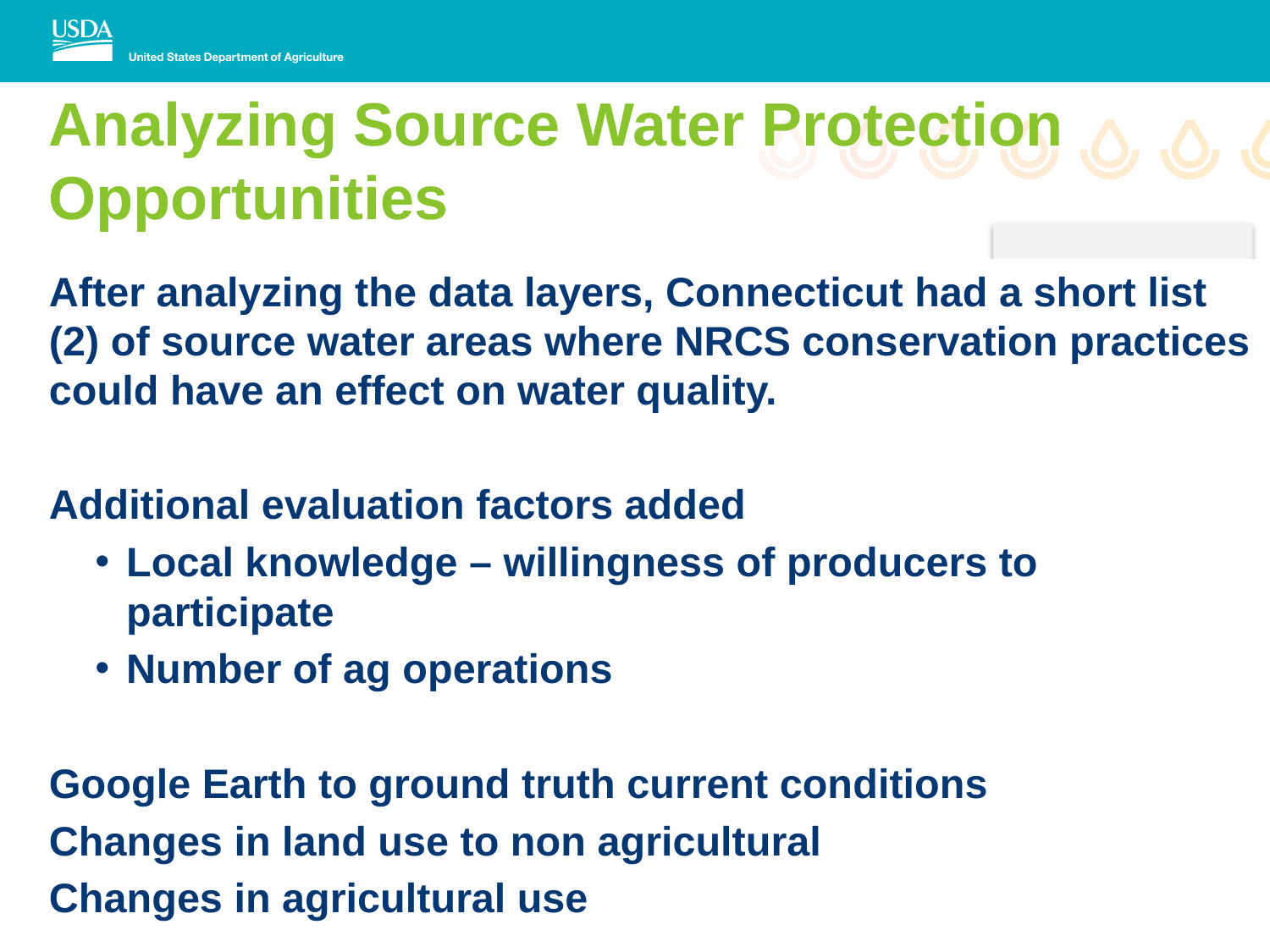

# Analyzing Source Water Protection Opportunities
After analyzing the data layers, Connecticut had a short list (2) of source water areas where NRCS conservation practices could have an effect on water quality.

Additional evaluation factors added
Local knowledge – willingness of producers to participate
Number of ag operations

Google Earth to ground truth current conditions
Changes in land use to non agricultural
Changes in agricultural use